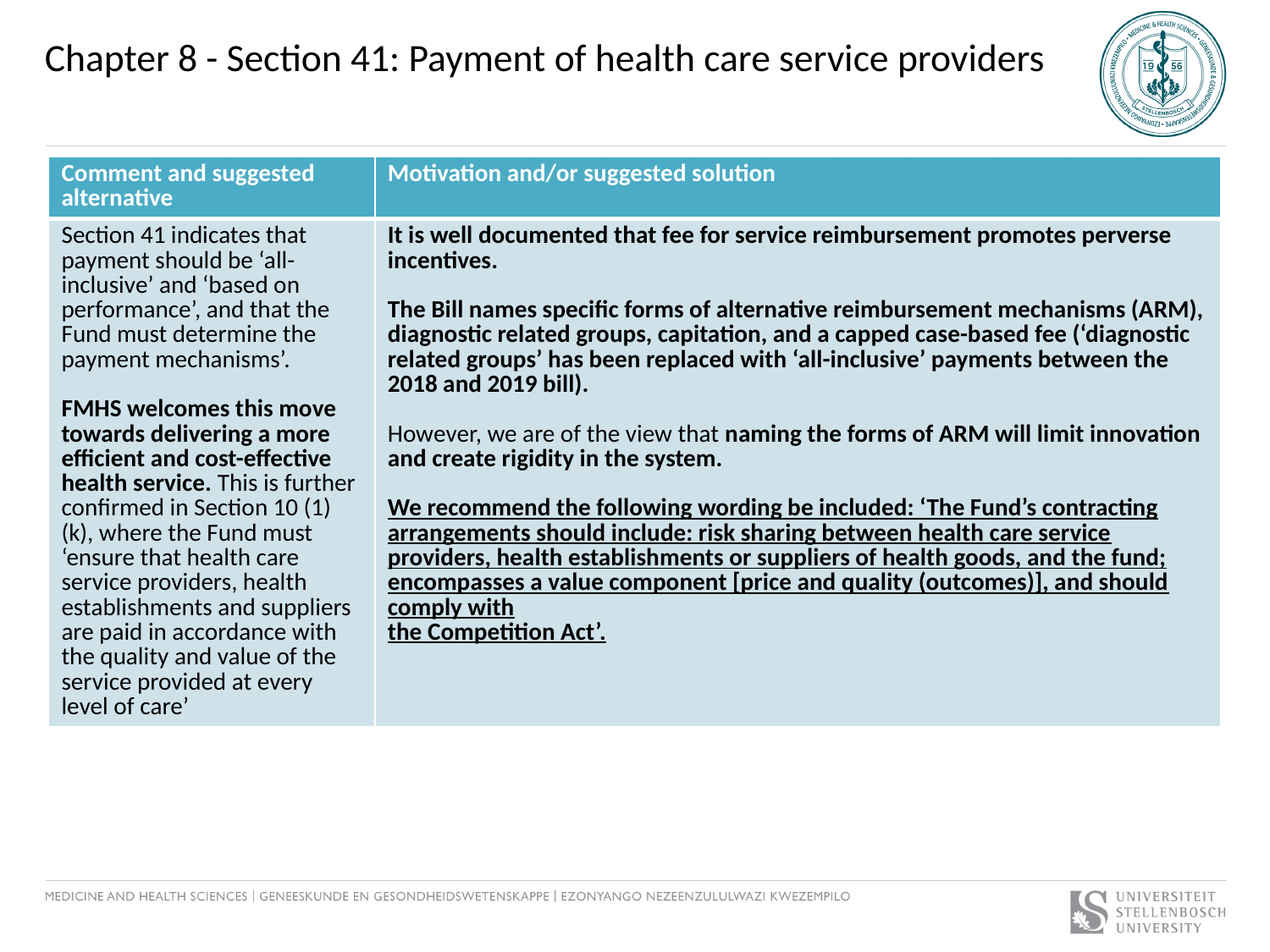

# Chapter 8 - Section 41: Payment of health care service providers
| Comment and suggested alternative | Motivation and/or suggested solution |
| --- | --- |
| Section 41 indicates that payment should be ‘all-inclusive’ and ‘based on performance’, and that the Fund must determine the payment mechanisms’. FMHS welcomes this move towards delivering a more efficient and cost-effective health service. This is further confirmed in Section 10 (1) (k), where the Fund must ‘ensure that health care service providers, health establishments and suppliers are paid in accordance with the quality and value of the service provided at every level of care’ | It is well documented that fee for service reimbursement promotes perverse incentives. The Bill names specific forms of alternative reimbursement mechanisms (ARM), diagnostic related groups, capitation, and a capped case-based fee (‘diagnostic related groups’ has been replaced with ‘all-inclusive’ payments between the 2018 and 2019 bill). However, we are of the view that naming the forms of ARM will limit innovation and create rigidity in the system. We recommend the following wording be included: ‘The Fund’s contracting arrangements should include: risk sharing between health care service providers, health establishments or suppliers of health goods, and the fund; encompasses a value component [price and quality (outcomes)], and should comply with the Competition Act’. |